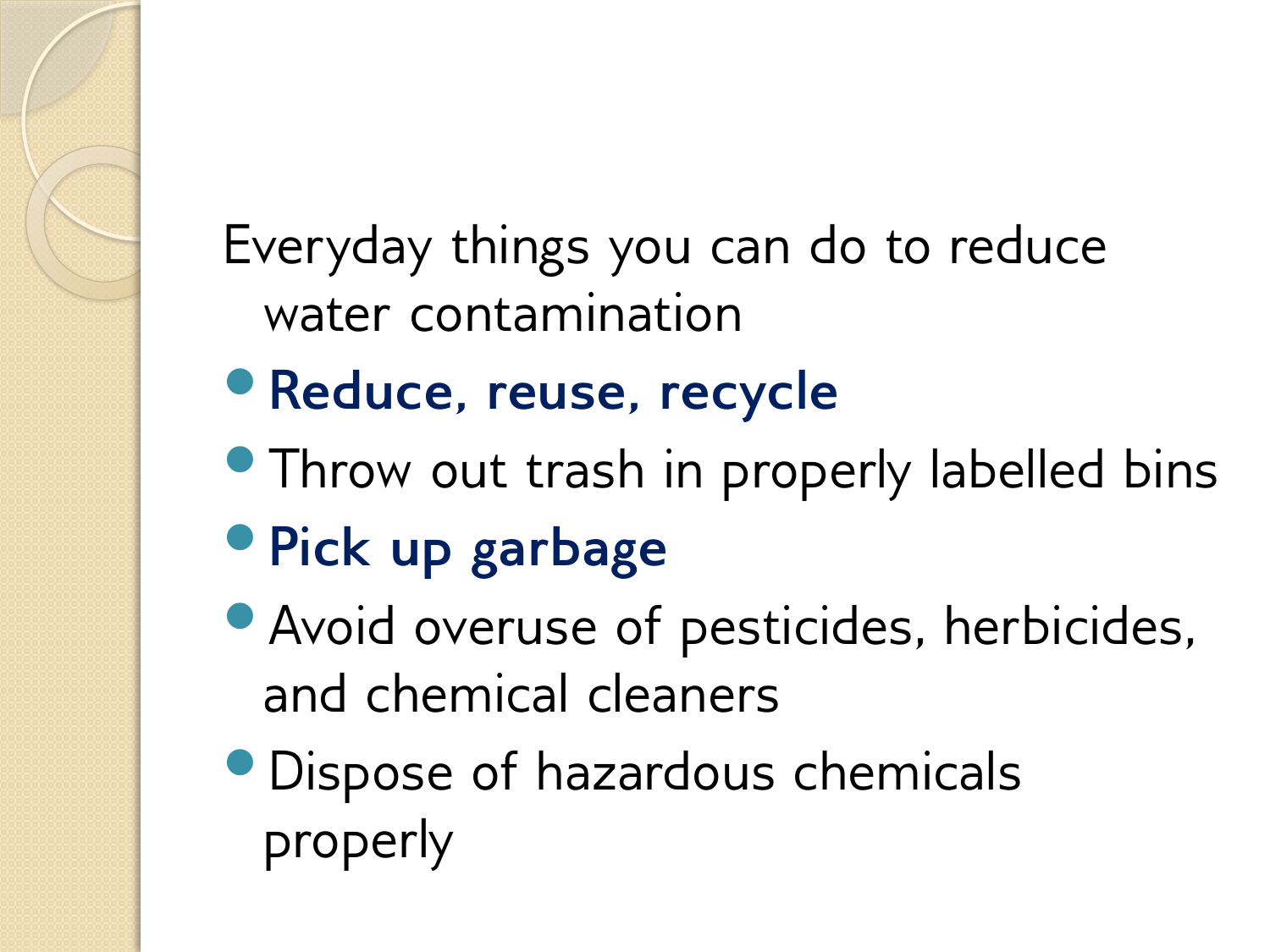

#
Everyday things you can do to reduce water contamination
Reduce, reuse, recycle
Throw out trash in properly labelled bins
Pick up garbage
Avoid overuse of pesticides, herbicides, and chemical cleaners
Dispose of hazardous chemicals properly